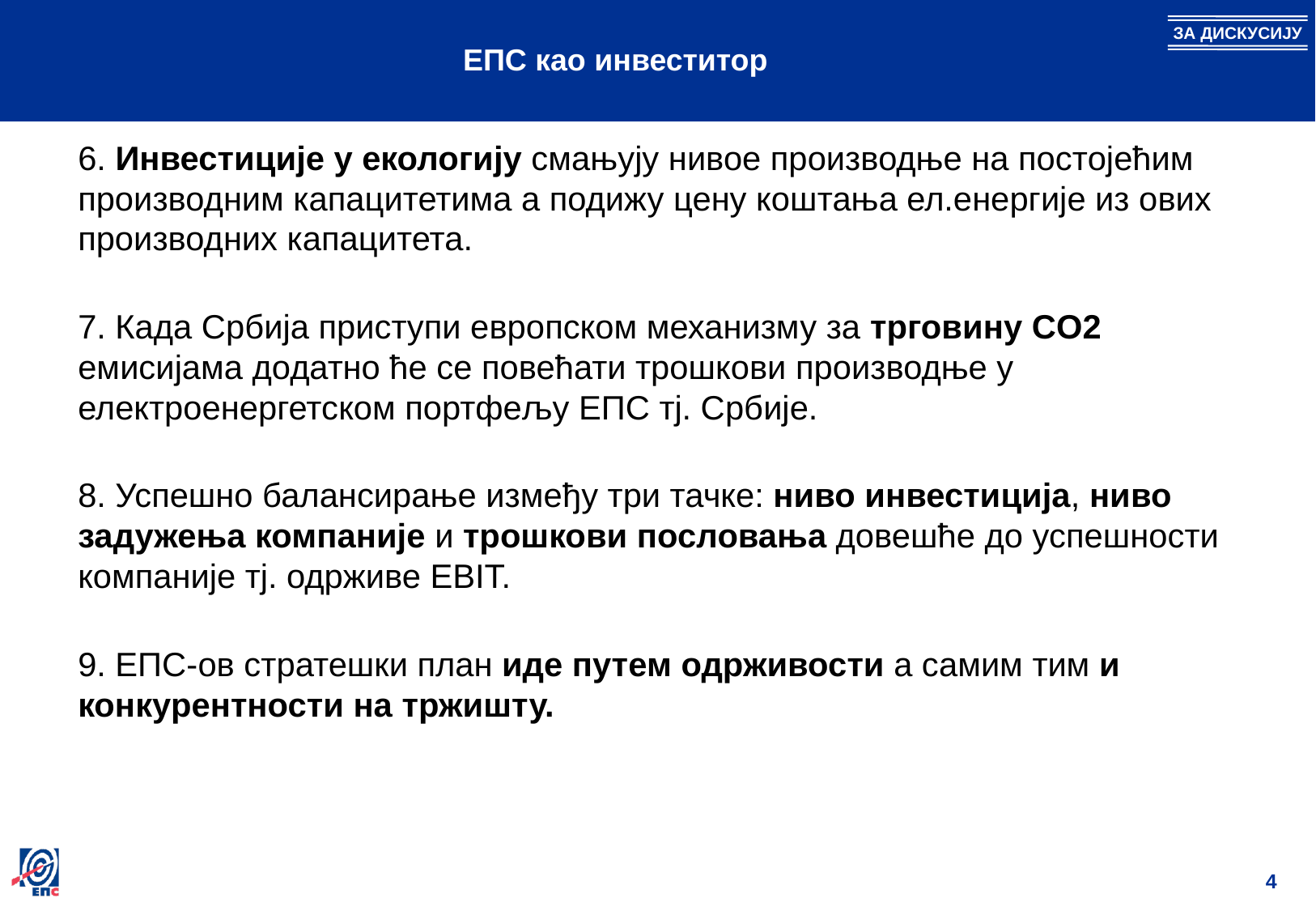

# ЕПС као инвеститор
6. Инвестиције у екологију смањују нивое производње на постојећим производним капацитетима а подижу цену коштања ел.енергије из ових производних капацитета.
7. Када Србија приступи европском механизму за трговину CО2 емисијама додатно ће се повећати трошкови производње у електроенергетском портфељу ЕПС тј. Србије.
8. Успешно балансирање између три тачке: ниво инвестиција, ниво задужења компаније и трошкови пословања довешће до успешности компаније тј. одрживе ЕBIT.
9. ЕПС-ов стратешки план иде путем одрживости а самим тим и конкурентности на тржишту.